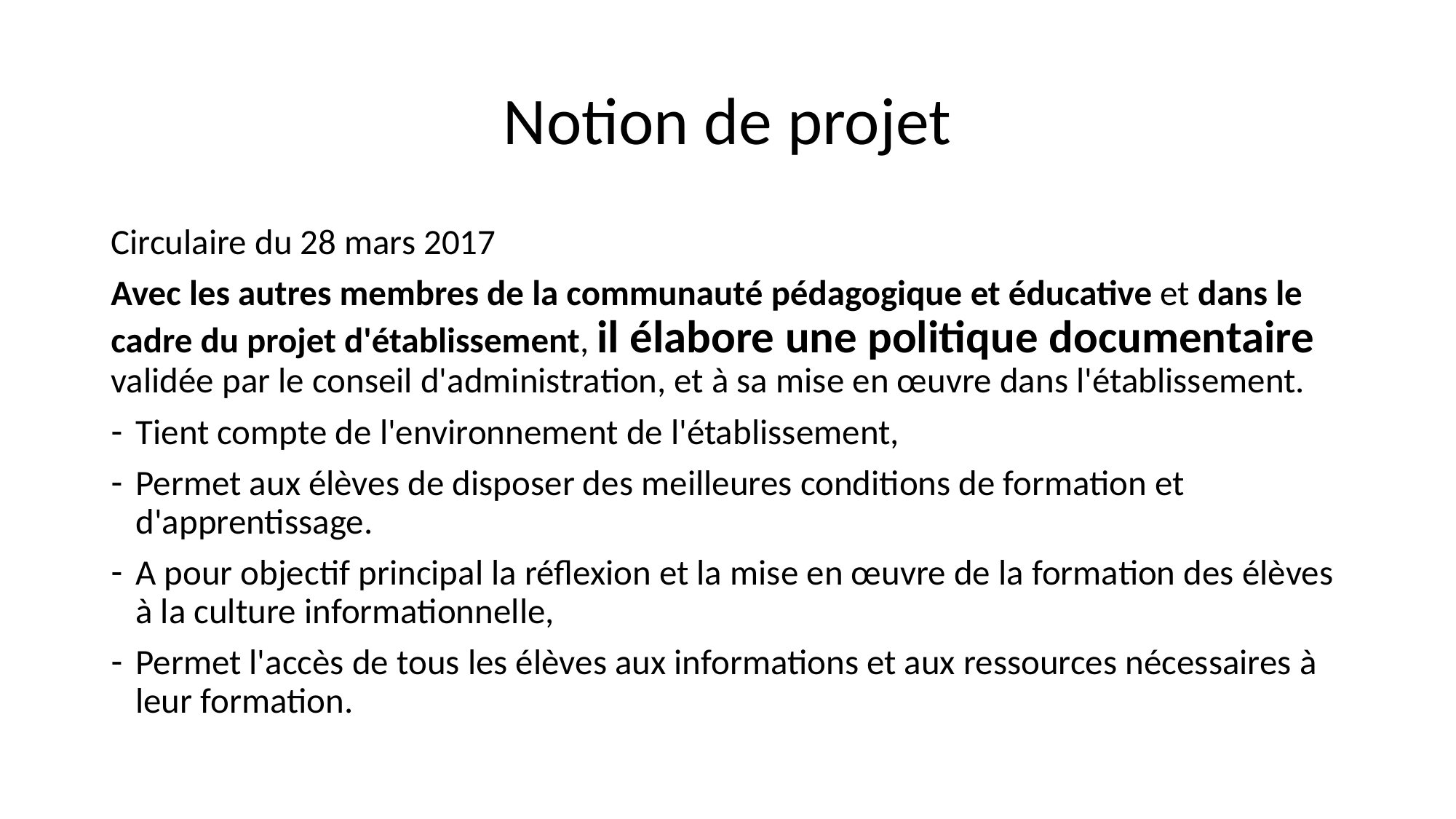

# Notion de projet
Circulaire du 28 mars 2017
Avec les autres membres de la communauté pédagogique et éducative et dans le cadre du projet d'établissement, il élabore une politique documentaire validée par le conseil d'administration, et à sa mise en œuvre dans l'établissement.
Tient compte de l'environnement de l'établissement,
Permet aux élèves de disposer des meilleures conditions de formation et d'apprentissage.
A pour objectif principal la réflexion et la mise en œuvre de la formation des élèves à la culture informationnelle,
Permet l'accès de tous les élèves aux informations et aux ressources nécessaires à leur formation.